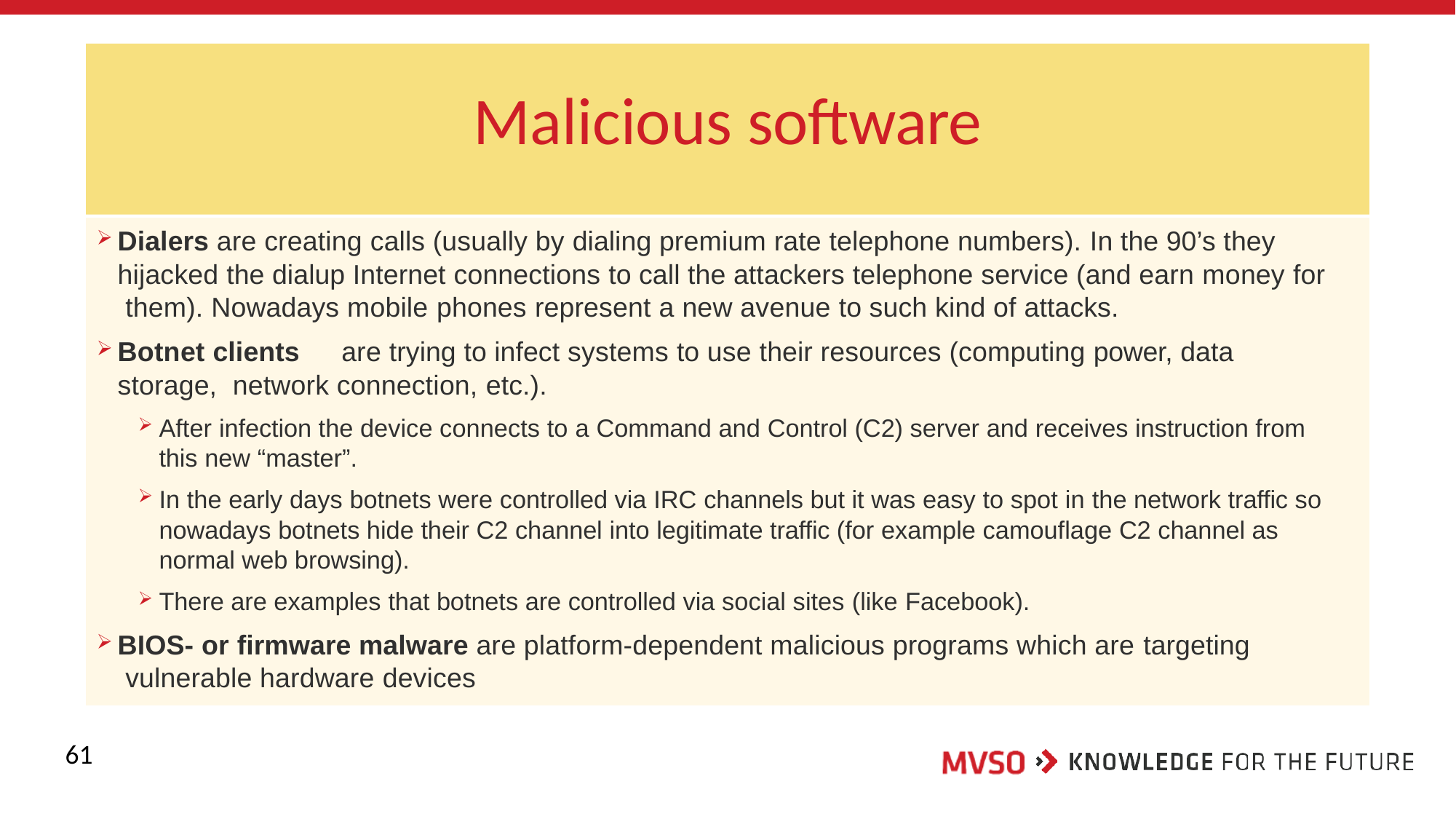

# Malicious software

Dialers are creating calls (usually by dialing premium rate telephone numbers). In the 90’s they  hijacked the dialup Internet connections to call the attackers telephone service (and earn money for  them). Nowadays mobile phones represent a new avenue to such kind of attacks.
Botnet clients	are trying to infect systems to use their resources (computing power, data storage,  network connection, etc.).
After infection the device connects to a Command and Control (C2) server and receives instruction from  this new “master”.
In the early days botnets were controlled via IRC channels but it was easy to spot in the network traffic so  nowadays botnets hide their C2 channel into legitimate traffic (for example camouflage C2 channel as  normal web browsing).
There are examples that botnets are controlled via social sites (like Facebook).
BIOS- or firmware malware are platform-dependent malicious programs which are targeting  vulnerable hardware devices

61